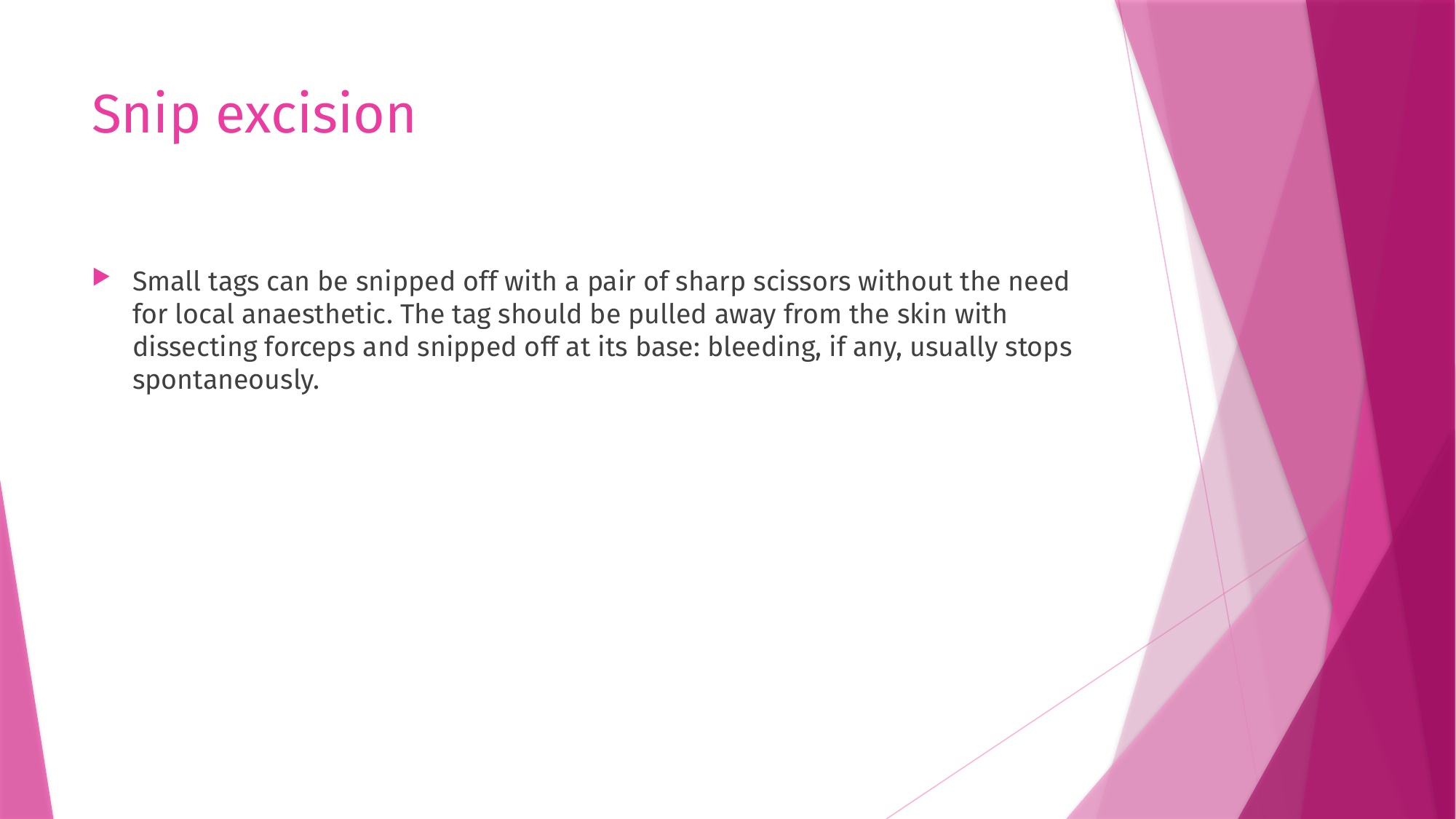

# Snip excision
Small tags can be snipped off with a pair of sharp scissors without the need for local anaesthetic. The tag should be pulled away from the skin with dissecting forceps and snipped off at its base: bleeding, if any, usually stops spontaneously.